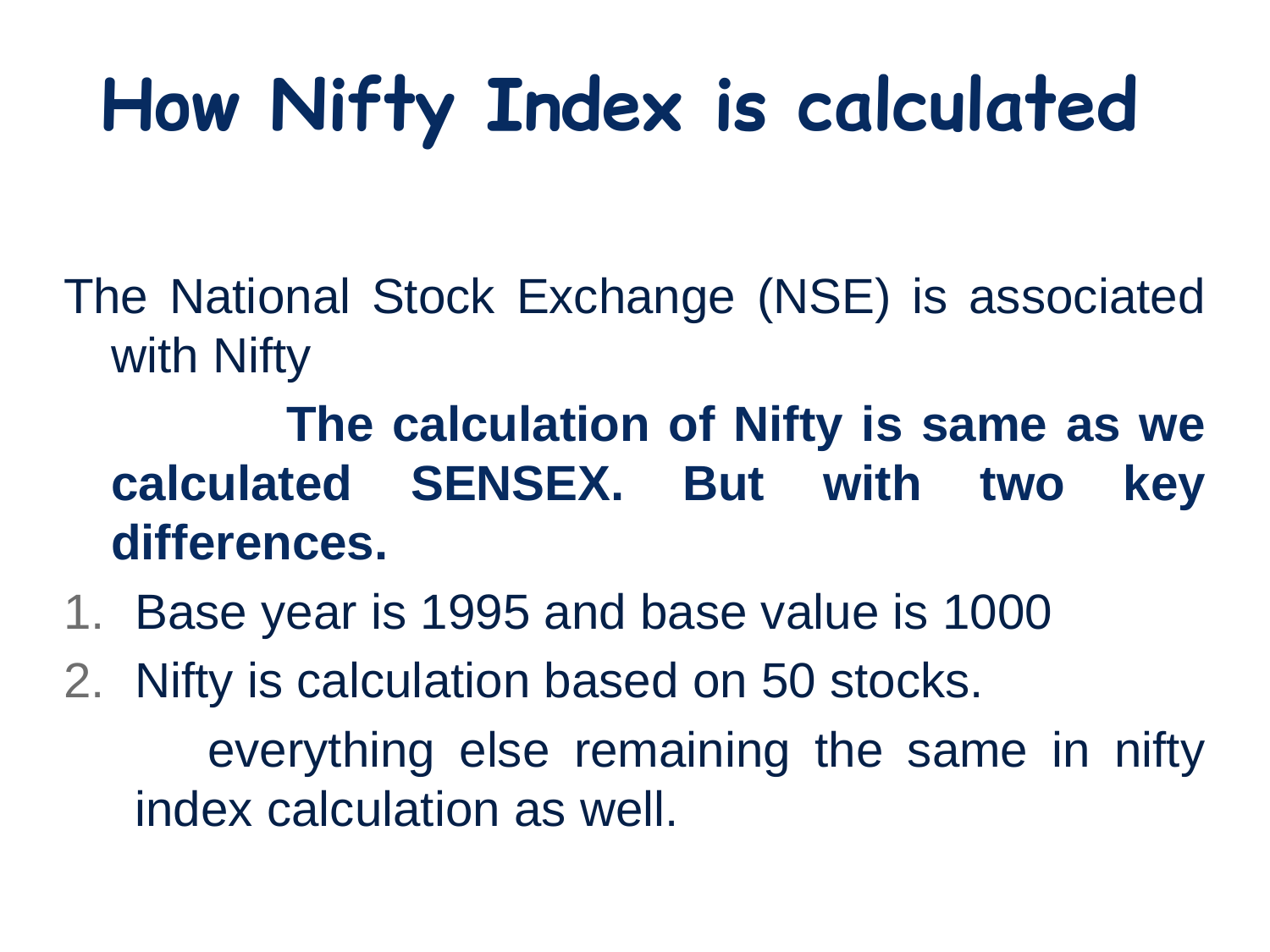

# How Nifty Index is calculated
The National Stock Exchange (NSE) is associated with Nifty
            The calculation of Nifty is same as we calculated SENSEX. But with two key differences.
Base year is 1995 and base value is 1000
Nifty is calculation based on 50 stocks.
      everything else remaining the same in nifty index calculation as well.